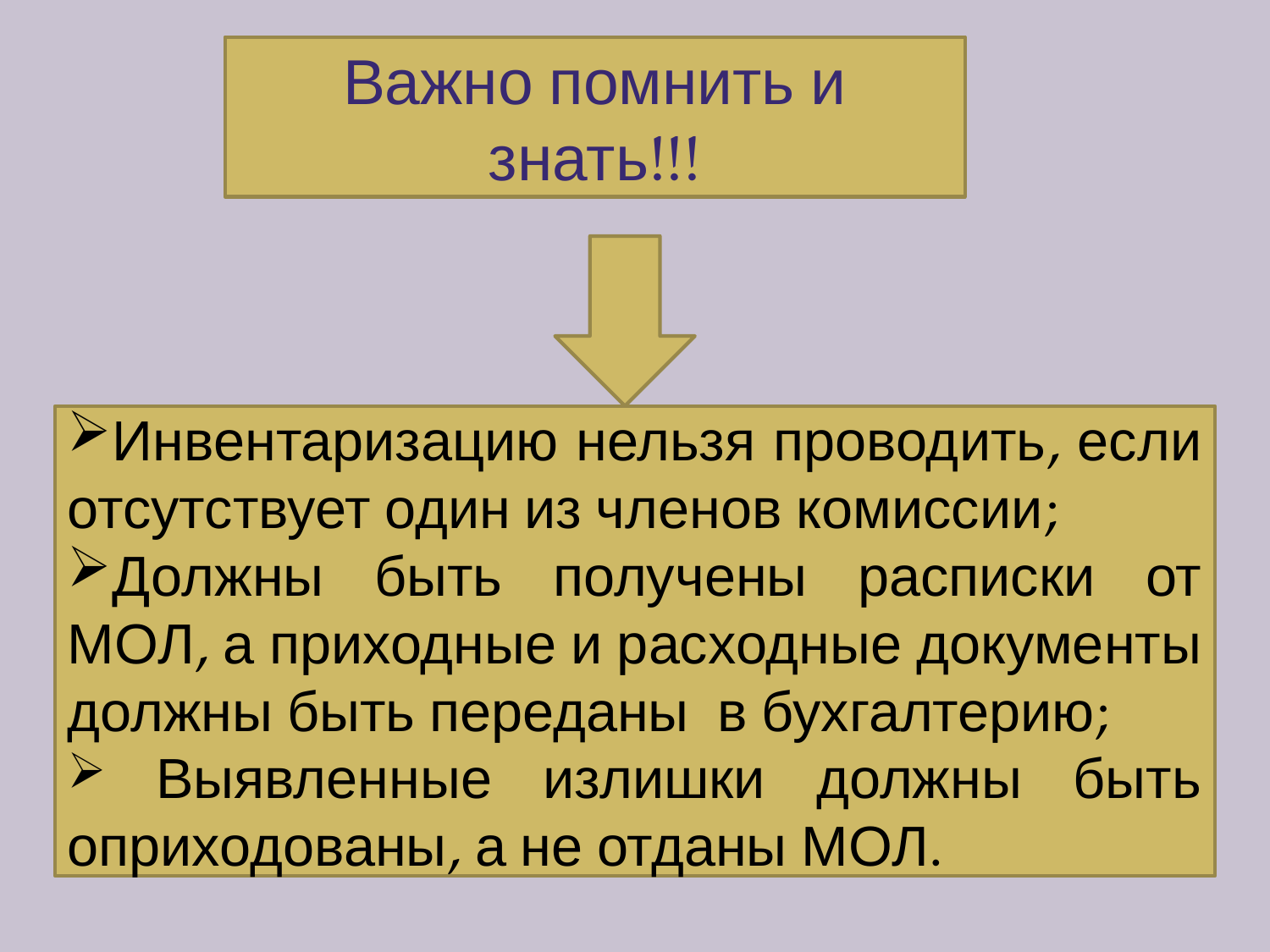

Важно помнить и знать!!!

Инвентаризацию нельзя проводить, если отсутствует один из членов комиссии;
Должны быть получены расписки от МОЛ, а приходные и расходные документы должны быть переданы  в бухгалтерию;
 Выявленные излишки должны быть оприходованы, а не отданы МОЛ.